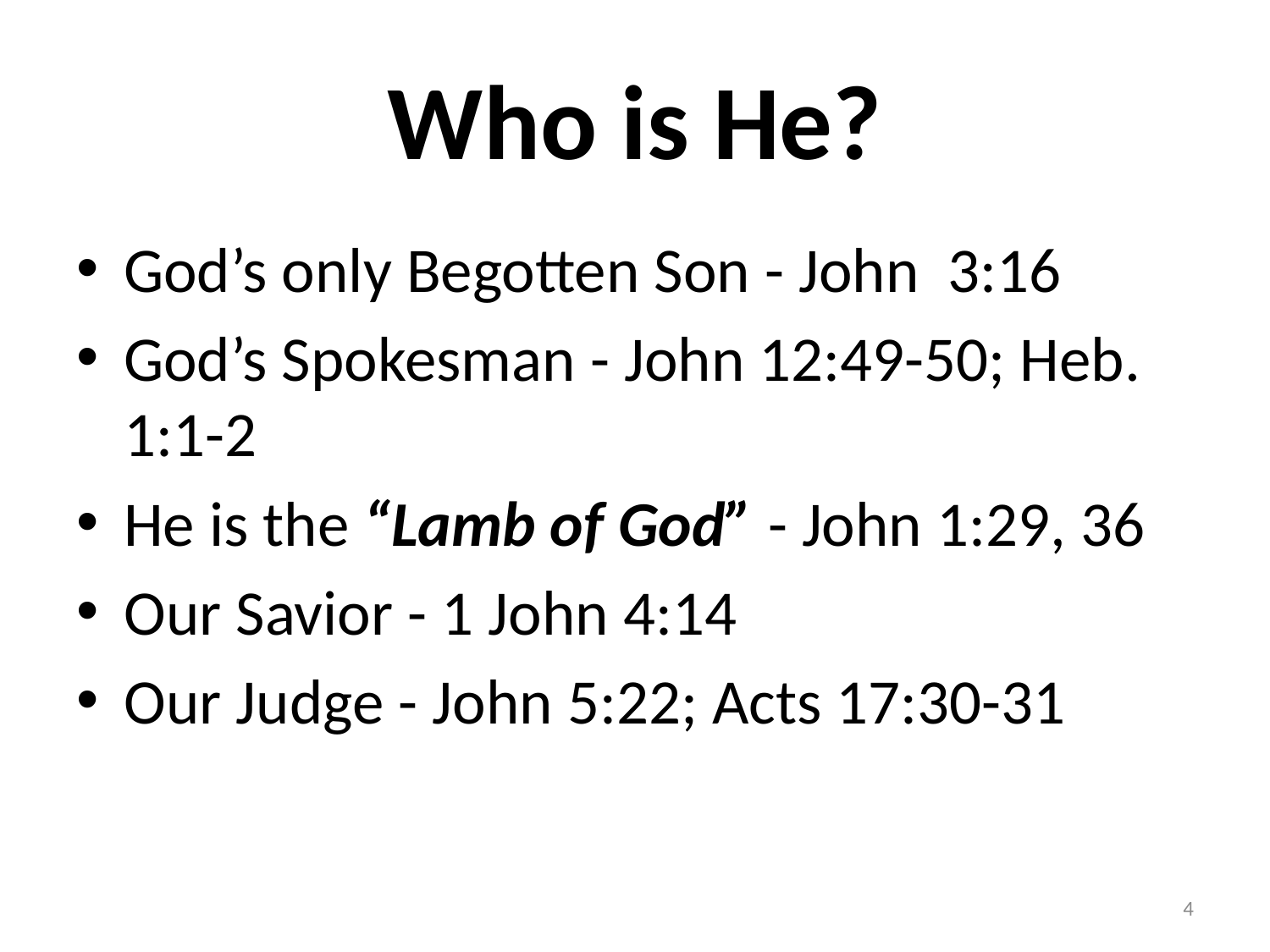

# Who is He?
God’s only Begotten Son - John  3:16
God’s Spokesman - John 12:49-50; Heb. 1:1-2
He is the “Lamb of God” - John 1:29, 36
Our Savior - 1 John 4:14
Our Judge - John 5:22; Acts 17:30-31
4